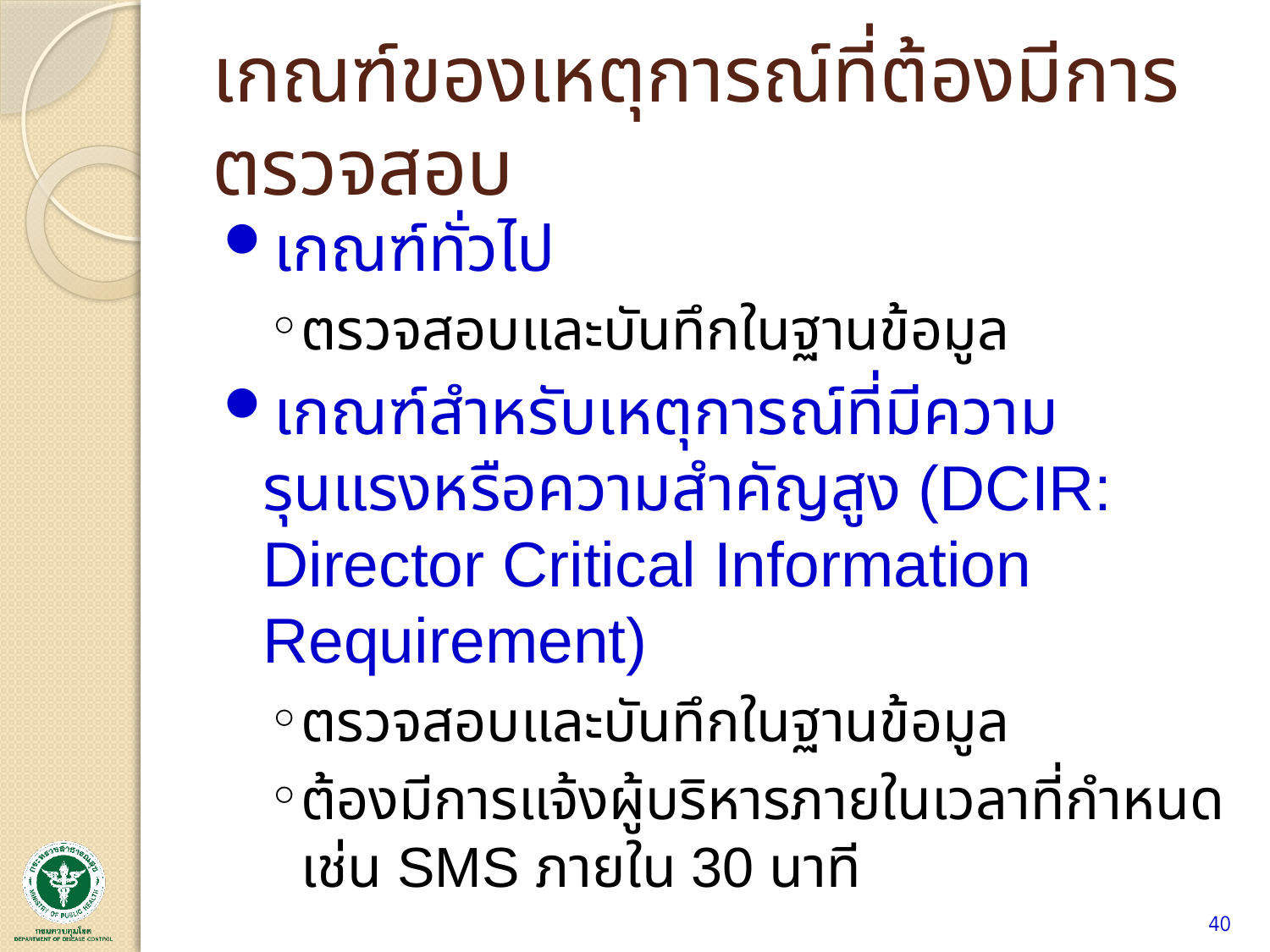

# เกณฑ์ของเหตุการณ์ที่ต้องมีการตรวจสอบ
เกณฑ์ทั่วไป
ตรวจสอบและบันทึกในฐานข้อมูล
เกณฑ์สำหรับเหตุการณ์ที่มีความรุนแรงหรือความสำคัญสูง (DCIR: Director Critical Information Requirement)
ตรวจสอบและบันทึกในฐานข้อมูล
ต้องมีการแจ้งผู้บริหารภายในเวลาที่กำหนด เช่น SMS ภายใน 30 นาที

40